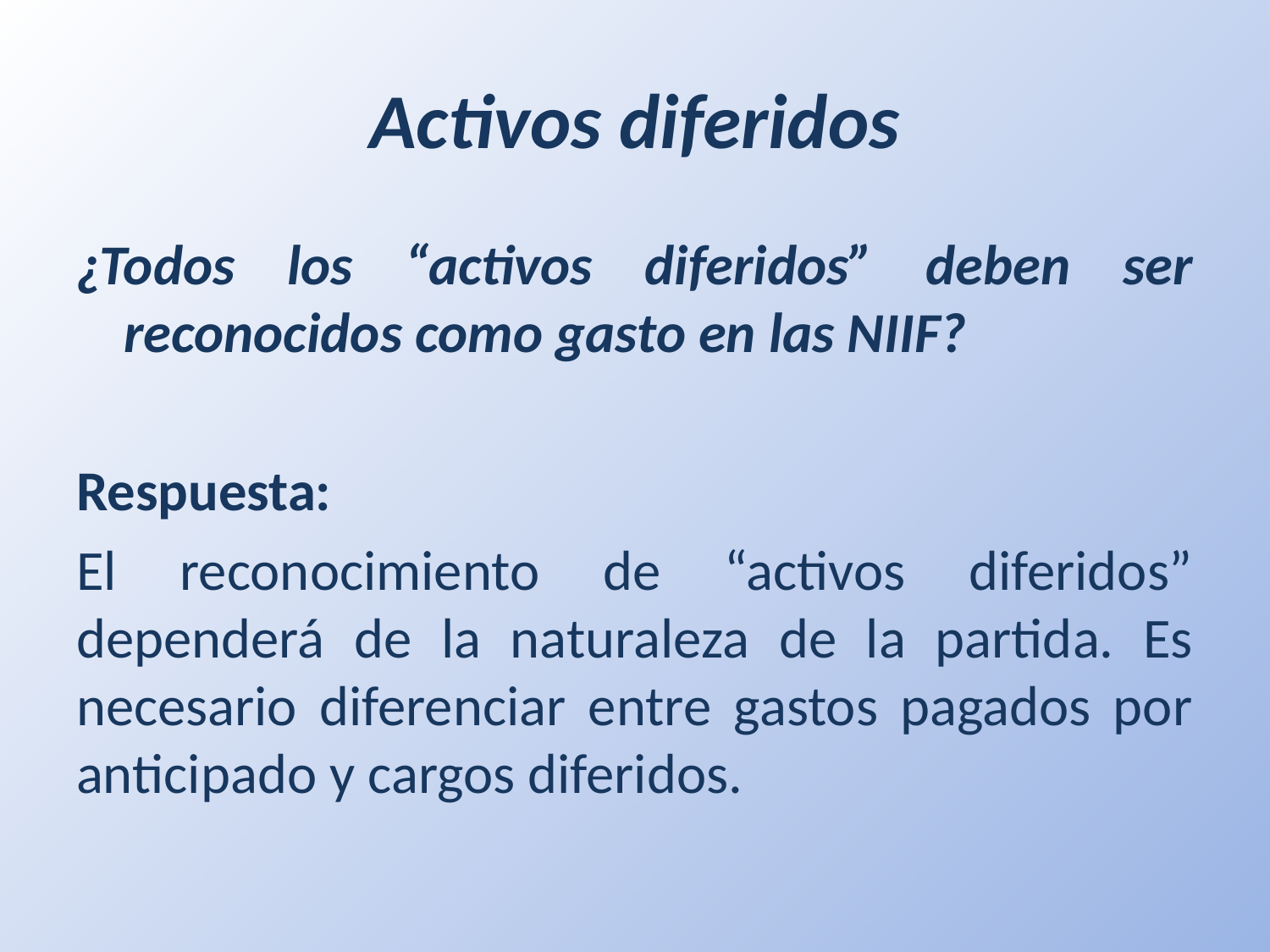

# Activos diferidos
¿Todos los “activos diferidos” deben ser reconocidos como gasto en las NIIF?

Respuesta:
El reconocimiento de “activos diferidos” dependerá de la naturaleza de la partida. Es necesario diferenciar entre gastos pagados por anticipado y cargos diferidos.